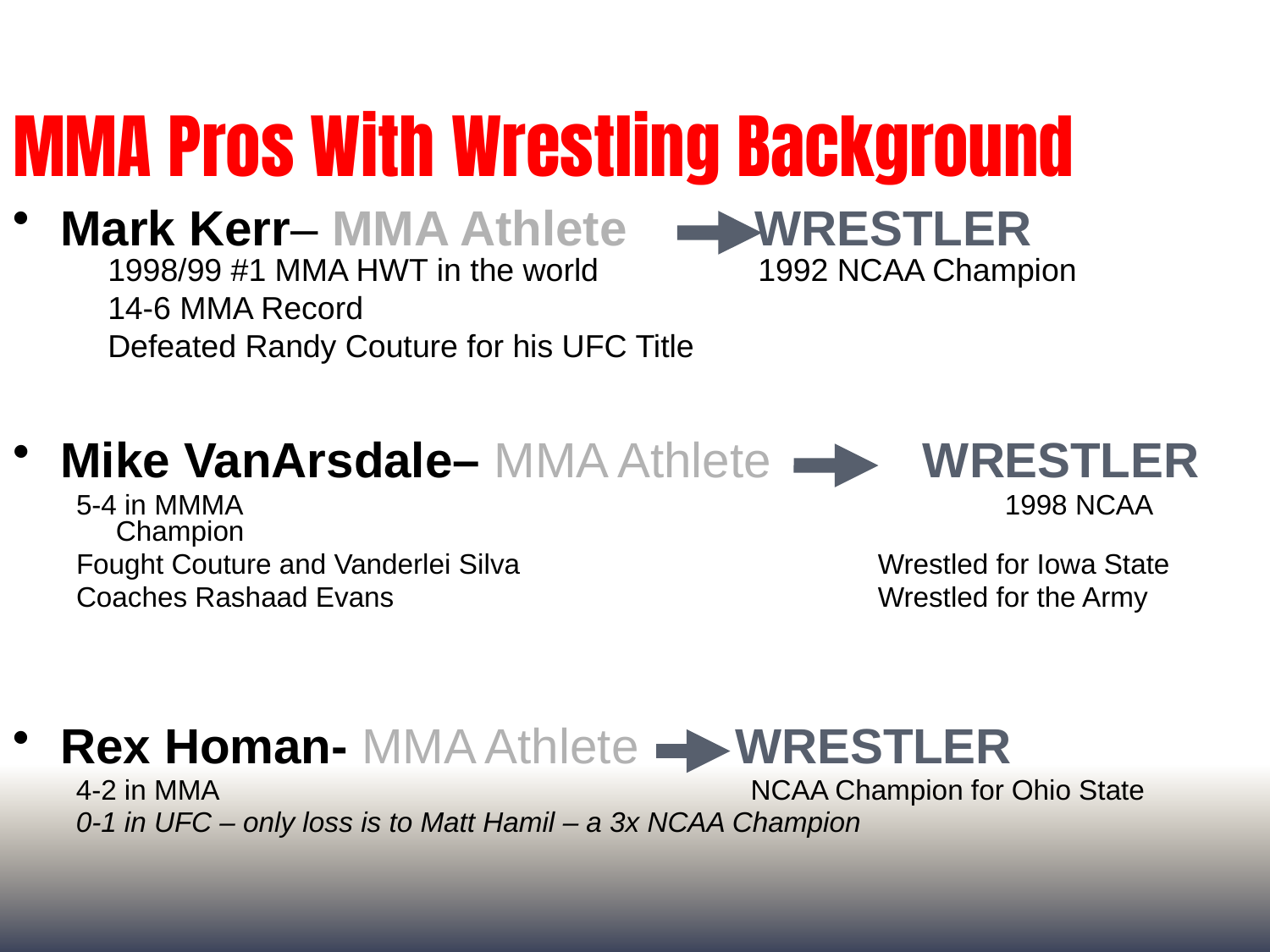

# MMA Pros With Wrestling Background
Mark Kerr– MMA Athlete         WRESTLER

1998/99 #1 MMA HWT in the world                  1992 NCAA Champion
14-6 MMA Record
Defeated Randy Couture for his UFC Title
Mike VanArsdale– MMA Athlete           WRESTLER
5-4 in MMMA						1998 NCAA Champion
Fought Couture and Vanderlei Silva			Wrestled for Iowa State
Coaches Rashaad Evans				Wrestled for the Army

Rex Homan- MMA Athlete       WRESTLER
4-2 in MMA					NCAA Champion for Ohio State
0-1 in UFC – only loss is to Matt Hamil – a 3x NCAA Champion